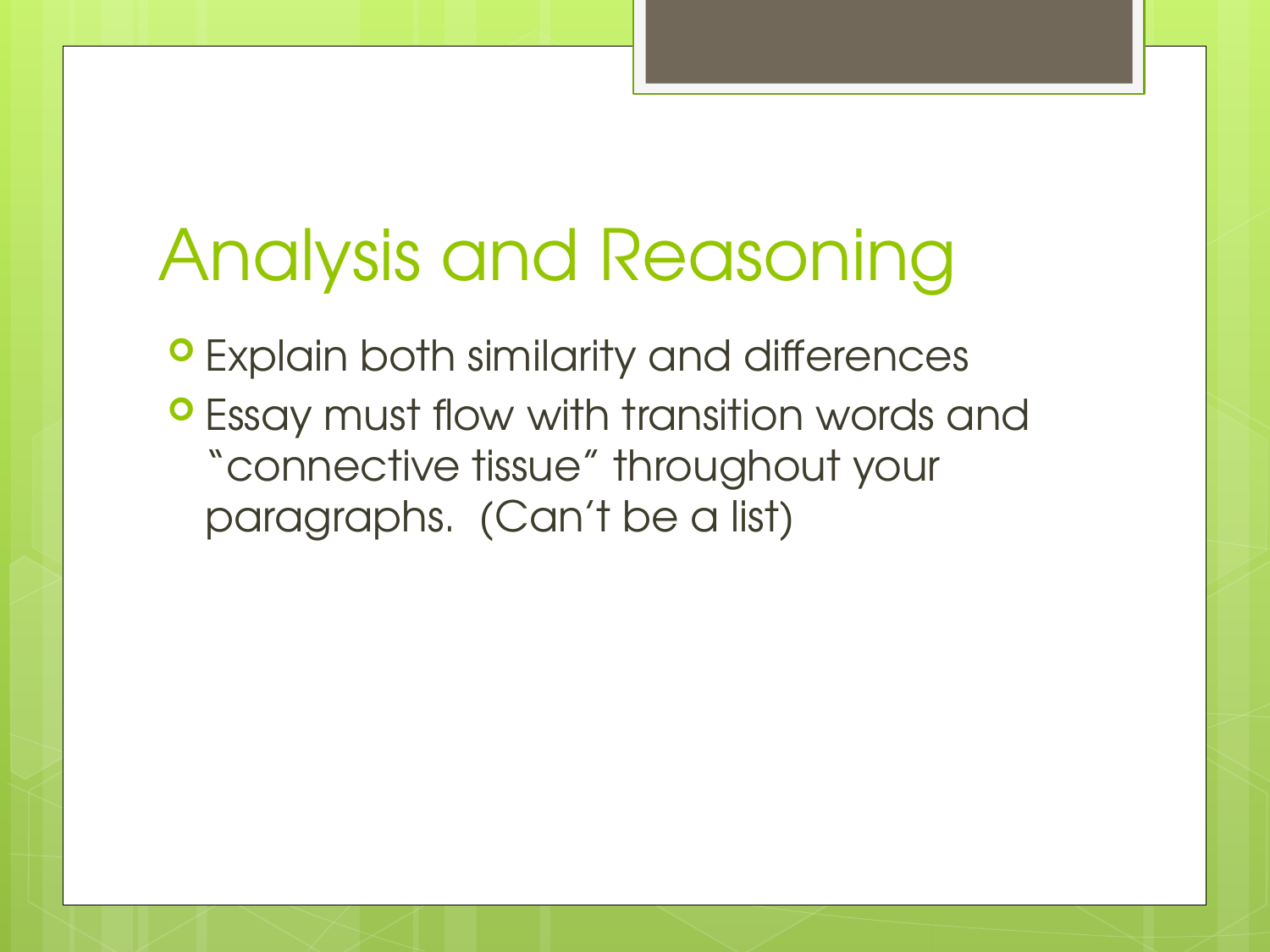

# Analysis and Reasoning
Explain both similarity and differences
Essay must flow with transition words and “connective tissue” throughout your paragraphs.  (Can’t be a list)